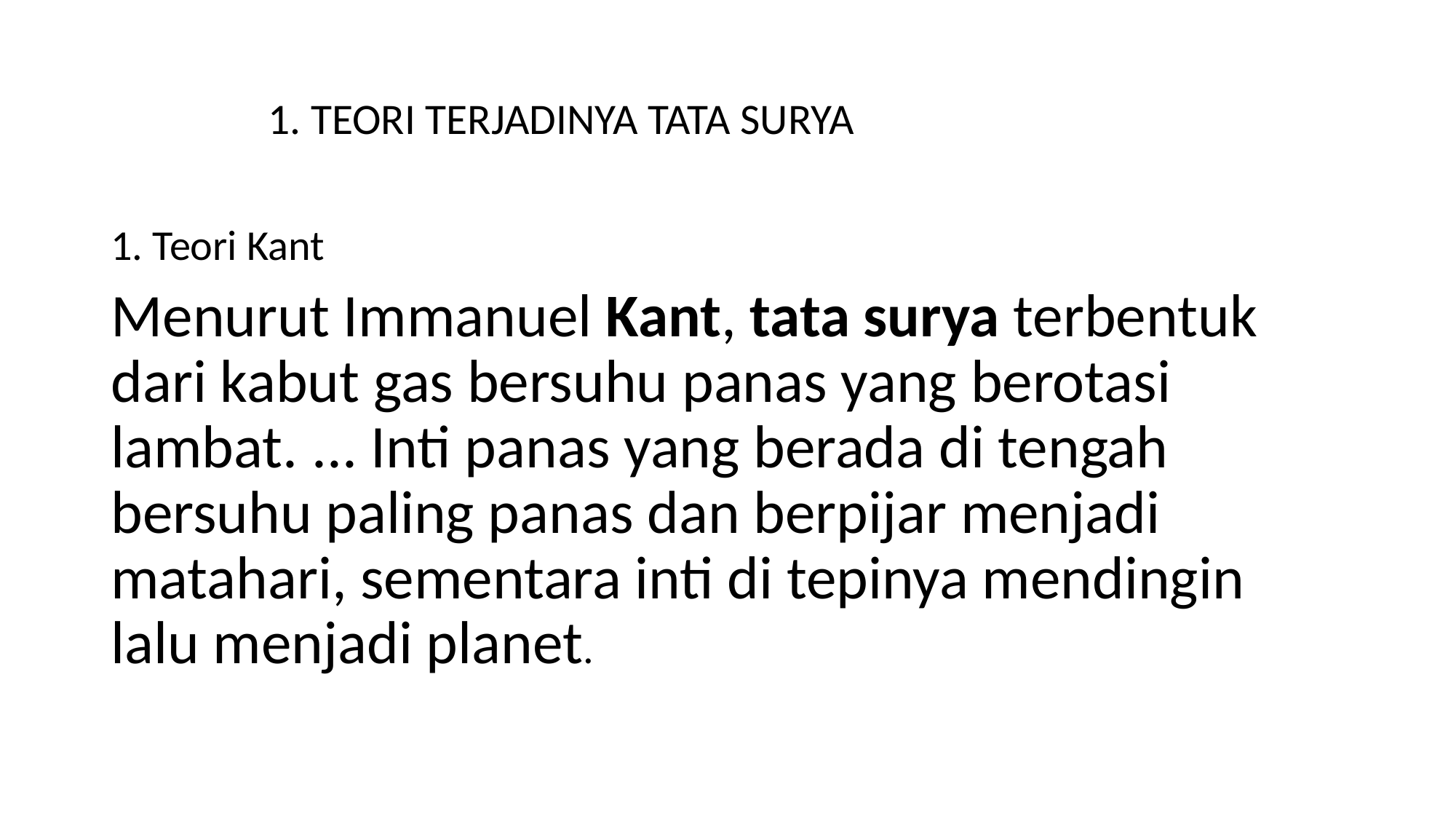

# 1. TEORI TERJADINYA TATA SURYA
1. Teori Kant
Menurut Immanuel Kant, tata surya terbentuk dari kabut gas bersuhu panas yang berotasi lambat. ... Inti panas yang berada di tengah bersuhu paling panas dan berpijar menjadi matahari, sementara inti di tepinya mendingin lalu menjadi planet.